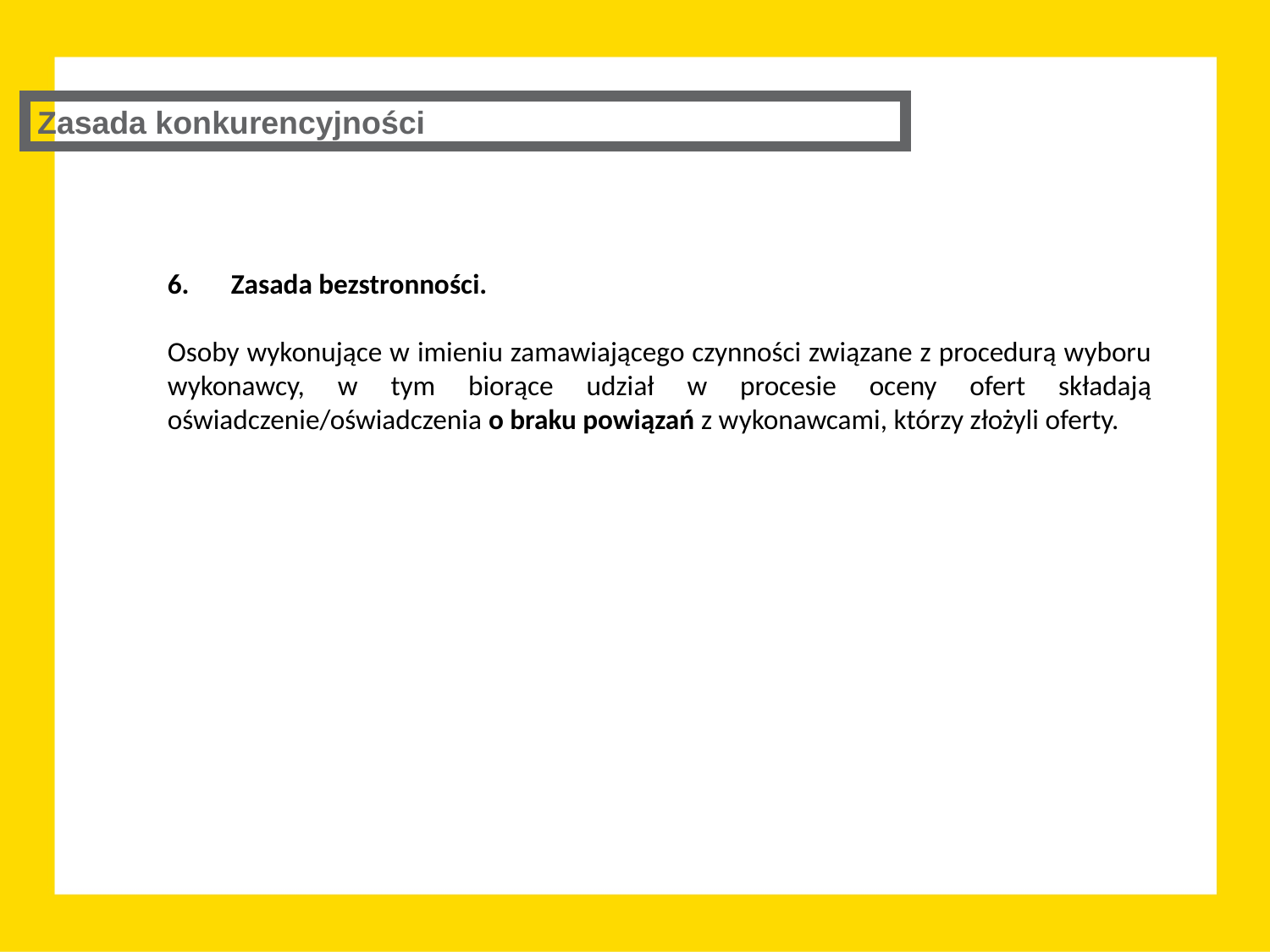

Zasada konkurencyjności

Zasada bezstronności.

Osoby wykonujące w imieniu zamawiającego czynności związane z procedurą wyboru wykonawcy, w tym biorące udział w procesie oceny ofert składają oświadczenie/oświadczenia o braku powiązań z wykonawcami, którzy złożyli oferty.